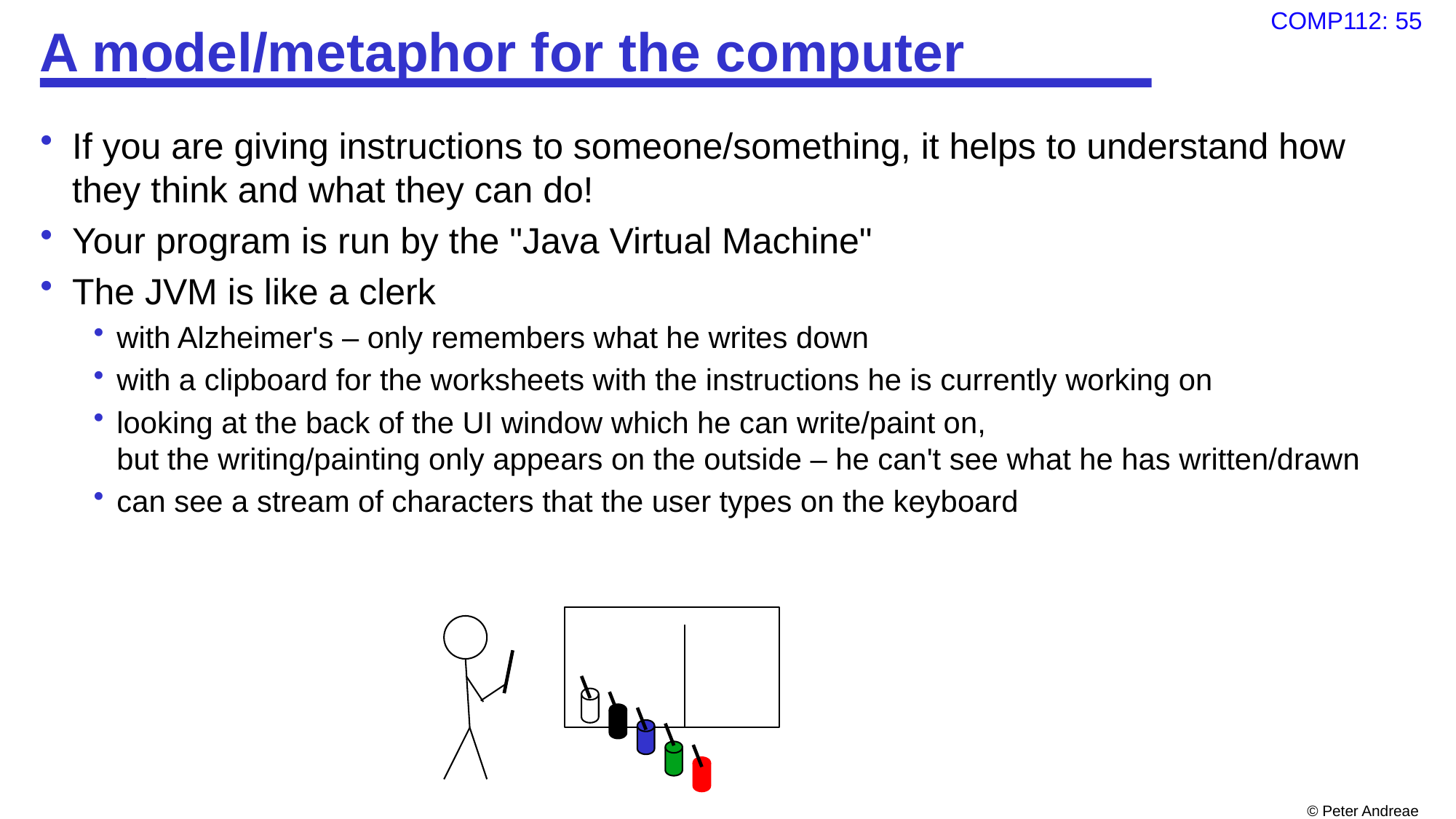

# A model/metaphor for the computer
If you are giving instructions to someone/something, it helps to understand how they think and what they can do!
Your program is run by the "Java Virtual Machine"
The JVM is like a clerk
with Alzheimer's – only remembers what he writes down
with a clipboard for the worksheets with the instructions he is currently working on
looking at the back of the UI window which he can write/paint on,
but the writing/painting only appears on the outside – he can't see what he has written/drawn
can see a stream of characters that the user types on the keyboard